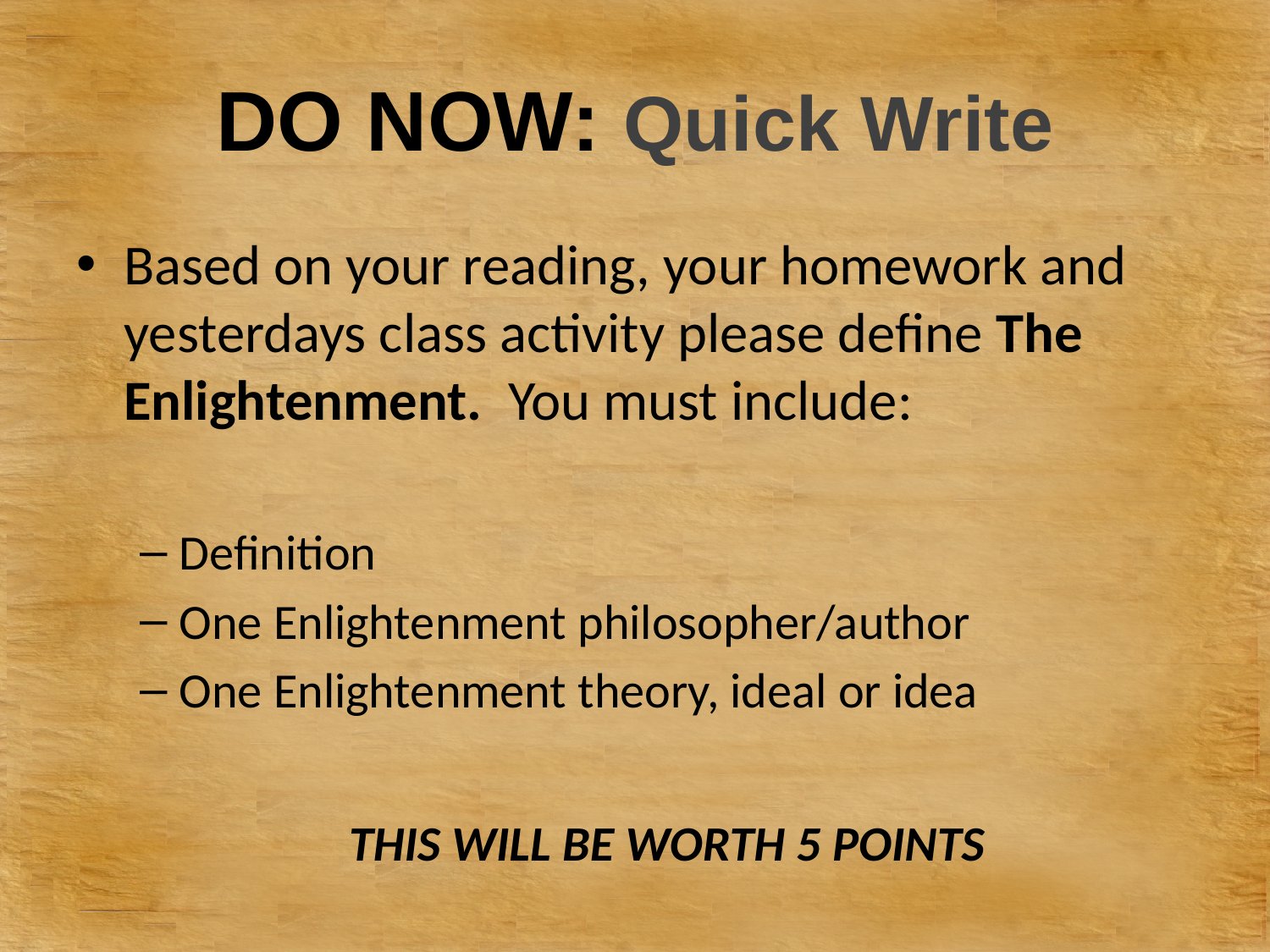

# DO NOW: Quick Write
Based on your reading, your homework and yesterdays class activity please define The Enlightenment.  You must include:

Definition
One Enlightenment philosopher/author
One Enlightenment theory, ideal or idea

THIS WILL BE WORTH 5 POINTS